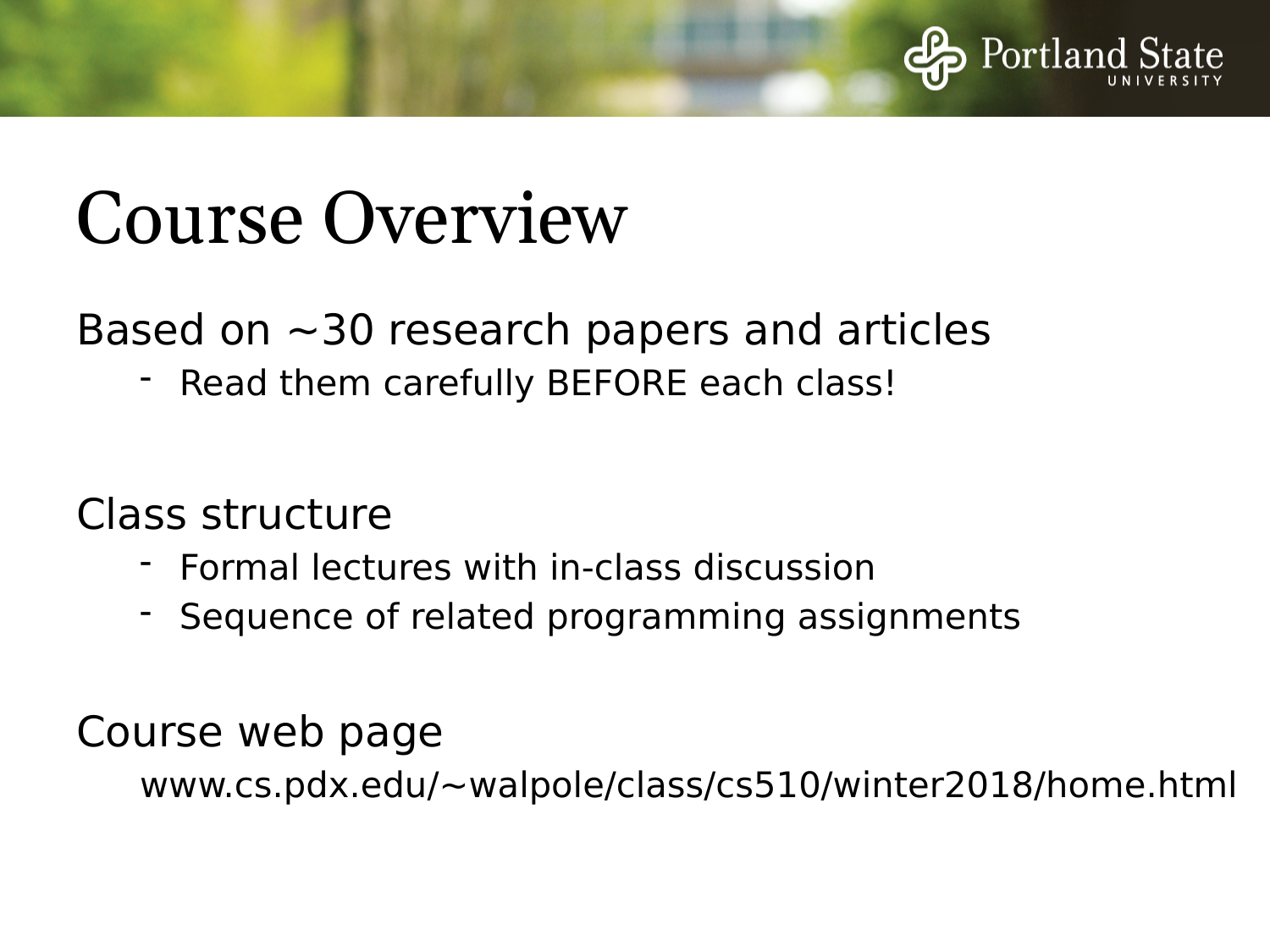

# Course Overview
Based on ~30 research papers and articles
Read them carefully BEFORE each class!

Class structure
Formal lectures with in-class discussion
Sequence of related programming assignments

Course web page
www.cs.pdx.edu/~walpole/class/cs510/winter2018/home.html